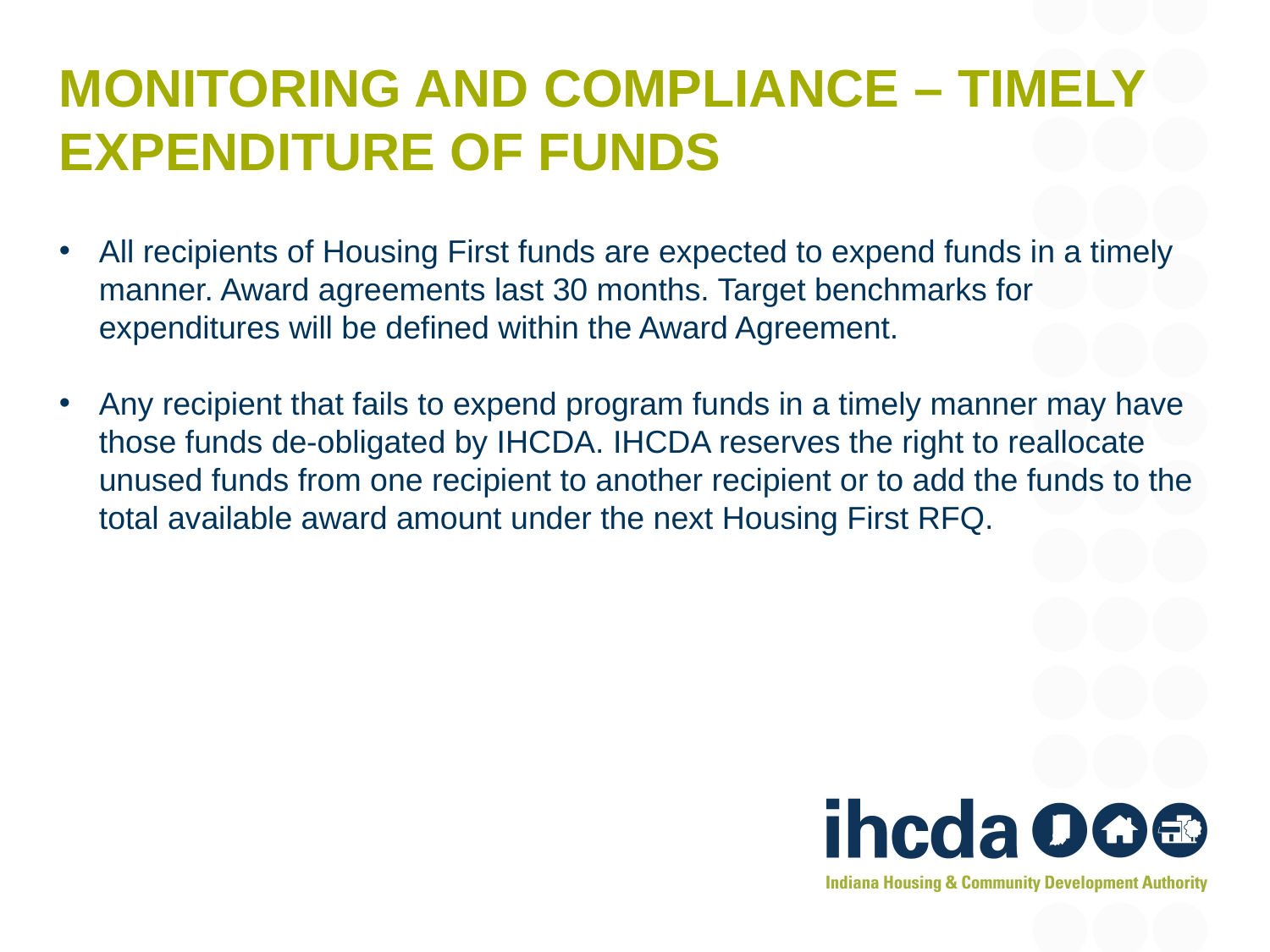

# Monitoring and compliance – Timely expenditure of funds
All recipients of Housing First funds are expected to expend funds in a timely manner. Award agreements last 30 months. Target benchmarks for expenditures will be defined within the Award Agreement.

Any recipient that fails to expend program funds in a timely manner may have those funds de-obligated by IHCDA. IHCDA reserves the right to reallocate unused funds from one recipient to another recipient or to add the funds to the total available award amount under the next Housing First RFQ.